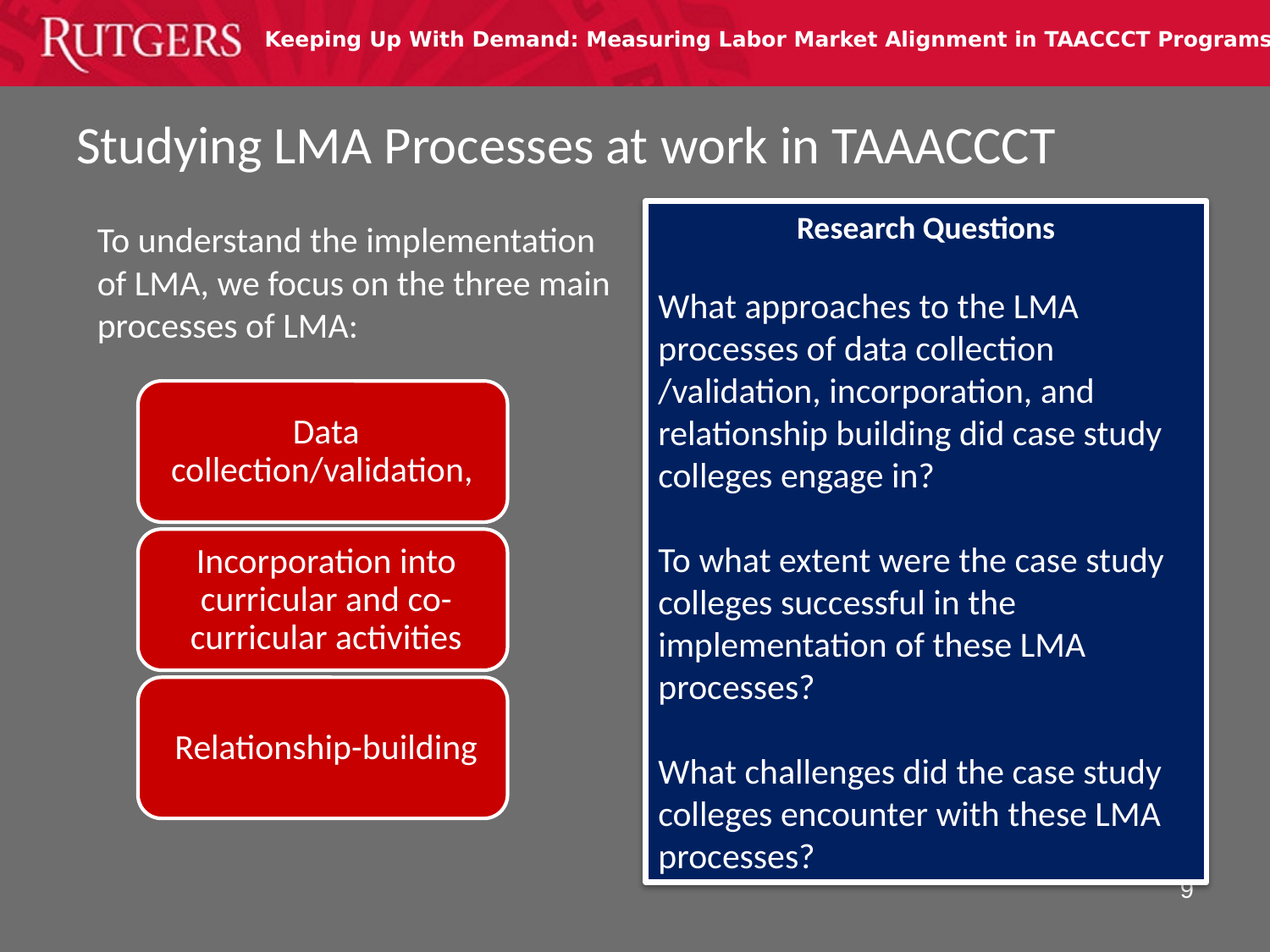

# Studying LMA Processes at work in TAAACCCT
Research Questions

What approaches to the LMA processes of data collection /validation, incorporation, and relationship building did case study colleges engage in?

To what extent were the case study colleges successful in the implementation of these LMA processes?

What challenges did the case study colleges encounter with these LMA processes?
To understand the implementation of LMA, we focus on the three main processes of LMA:
Data collection/validation,
Incorporation into curricular and co-curricular activities
Relationship-building
9